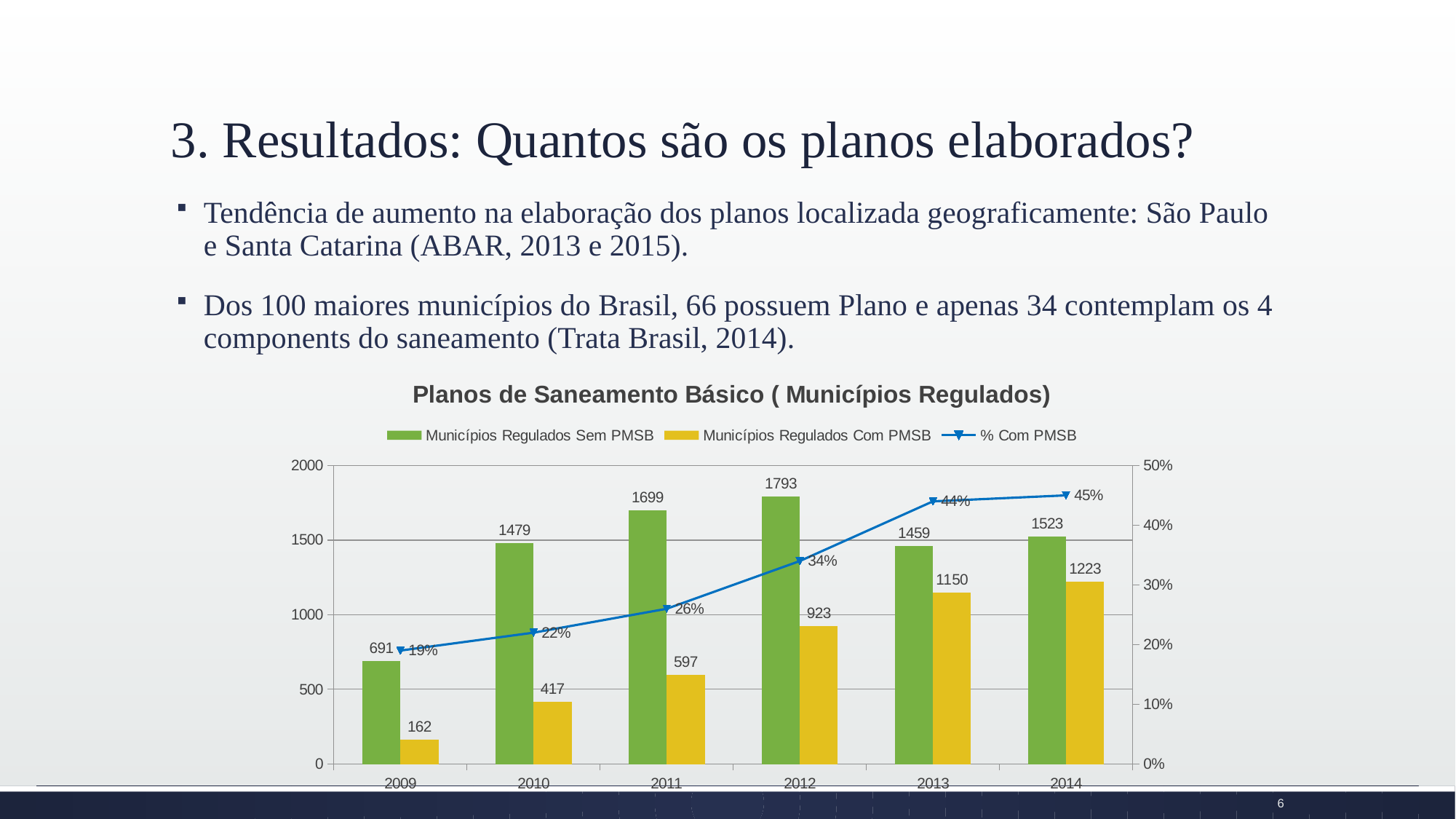

# 3. Resultados: Quantos são os planos elaborados?
Tendência de aumento na elaboração dos planos localizada geograficamente: São Paulo e Santa Catarina (ABAR, 2013 e 2015).
Dos 100 maiores municípios do Brasil, 66 possuem Plano e apenas 34 contemplam os 4 components do saneamento (Trata Brasil, 2014).

### Chart: Planos de Saneamento Básico ( Municípios Regulados)

| Category | Municípios Regulados Sem PMSB | Municípios Regulados Com PMSB | % Com PMSB |
|---|---|---|---|
| 2009 | 691.0 | 162.0 | 0.19 |
| 2010 | 1479.0 | 417.0 | 0.22 |
| 2011 | 1699.0 | 597.0 | 0.26 |
| 2012 | 1793.0 | 923.0 | 0.34 |
| 2013 | 1459.0 | 1150.0 | 0.44 |
| 2014 | 1523.0 | 1223.0 | 0.45 |
6